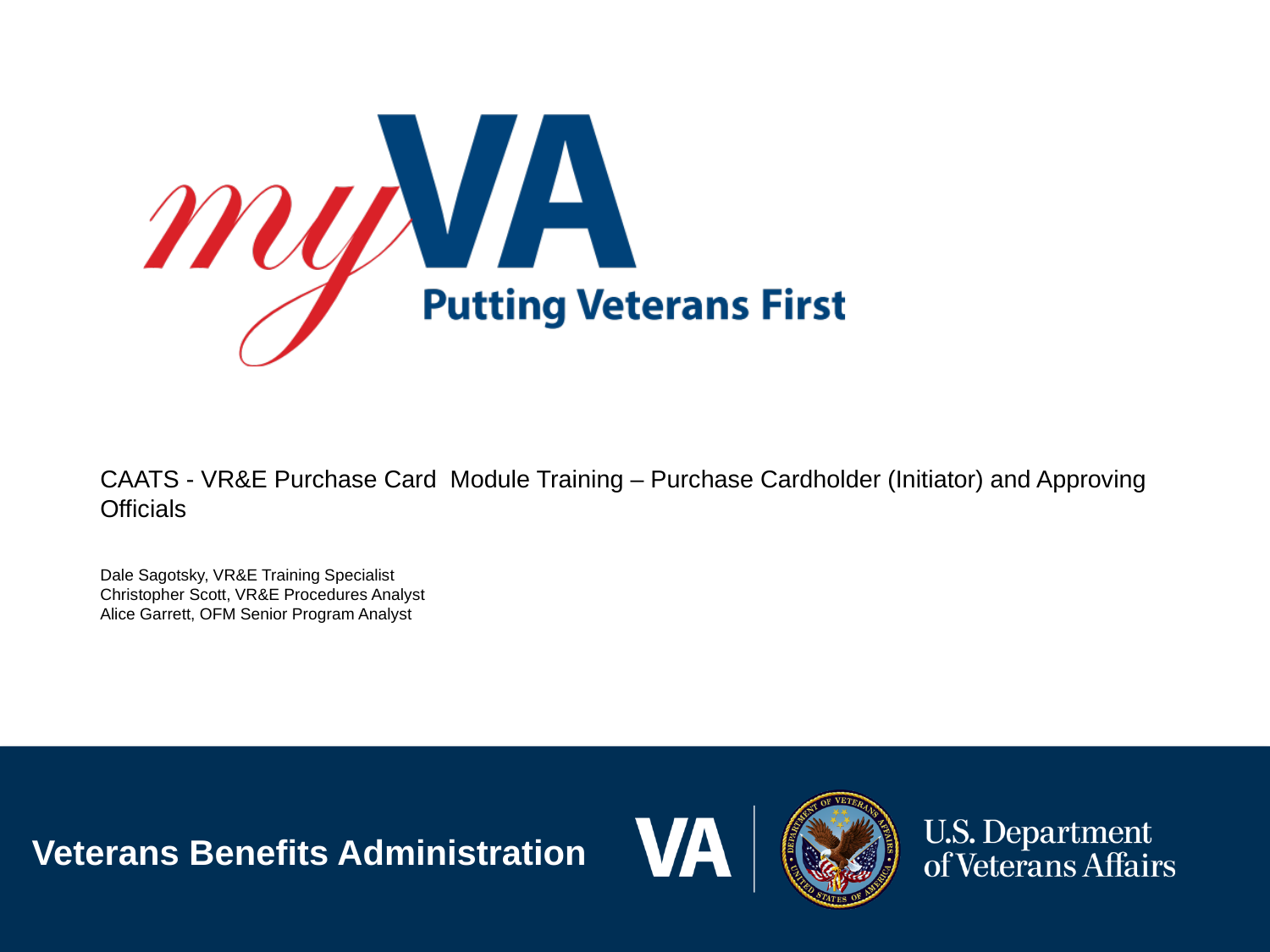

# CAATS - VR&E Purchase Card  Module Training – Purchase Cardholder (Initiator) and Approving Officials Dale Sagotsky, VR&E Training Specialist Christopher Scott, VR&E Procedures Analyst Alice Garrett, OFM Senior Program Analyst